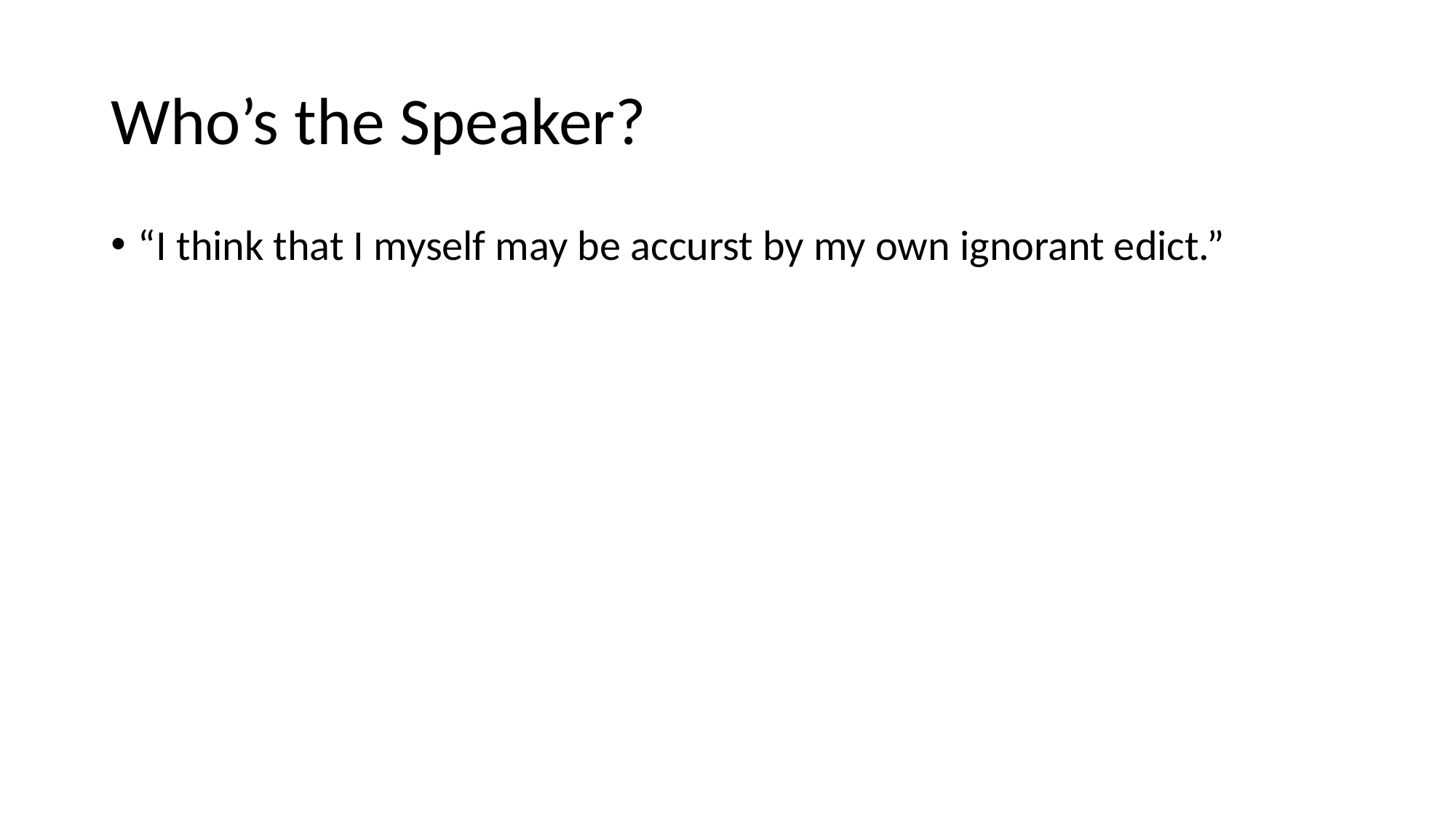

# Who’s the Speaker?
“I think that I myself may be accurst by my own ignorant edict.”